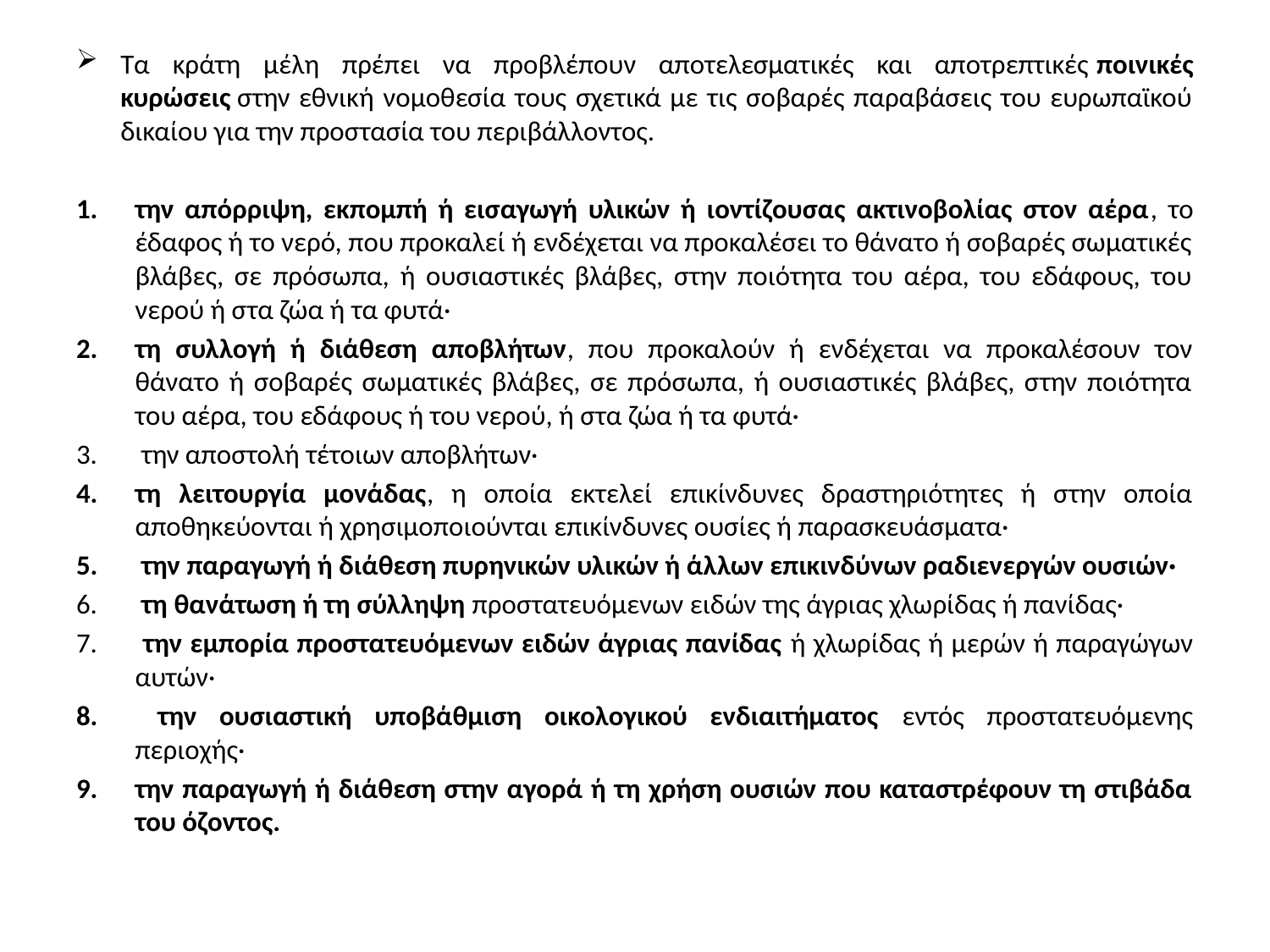

Τα κράτη μέλη πρέπει να προβλέπουν αποτελεσματικές και αποτρεπτικές ποινικές κυρώσεις στην εθνική νομοθεσία τους σχετικά με τις σοβαρές παραβάσεις του ευρωπαϊκού δικαίου για την προστασία του περιβάλλοντος.

την απόρριψη, εκπομπή ή εισαγωγή υλικών ή ιοντίζουσας ακτινοβολίας στον αέρα, το έδαφος ή το νερό, που προκαλεί ή ενδέχεται να προκαλέσει το θάνατο ή σοβαρές σωματικές βλάβες, σε πρόσωπα, ή ουσιαστικές βλάβες, στην ποιότητα του αέρα, του εδάφους, του νερού ή στα ζώα ή τα φυτά·
τη συλλογή ή διάθεση αποβλήτων, που προκαλούν ή ενδέχεται να προκαλέσουν τον θάνατο ή σοβαρές σωματικές βλάβες, σε πρόσωπα, ή ουσιαστικές βλάβες, στην ποιότητα του αέρα, του εδάφους ή του νερού, ή στα ζώα ή τα φυτά·
 την αποστολή τέτοιων αποβλήτων·
τη λειτουργία μονάδας, η οποία εκτελεί επικίνδυνες δραστηριότητες ή στην οποία αποθηκεύονται ή χρησιμοποιούνται επικίνδυνες ουσίες ή παρασκευάσματα·
 την παραγωγή ή διάθεση πυρηνικών υλικών ή άλλων επικινδύνων ραδιενεργών ουσιών·
 τη θανάτωση ή τη σύλληψη προστατευόμενων ειδών της άγριας χλωρίδας ή πανίδας·
 την εμπορία προστατευόμενων ειδών άγριας πανίδας ή χλωρίδας ή μερών ή παραγώγων αυτών·
 την ουσιαστική υποβάθμιση οικολογικού ενδιαιτήματος εντός προστατευόμενης περιοχής·
την παραγωγή ή διάθεση στην αγορά ή τη χρήση ουσιών που καταστρέφουν τη στιβάδα του όζοντος.